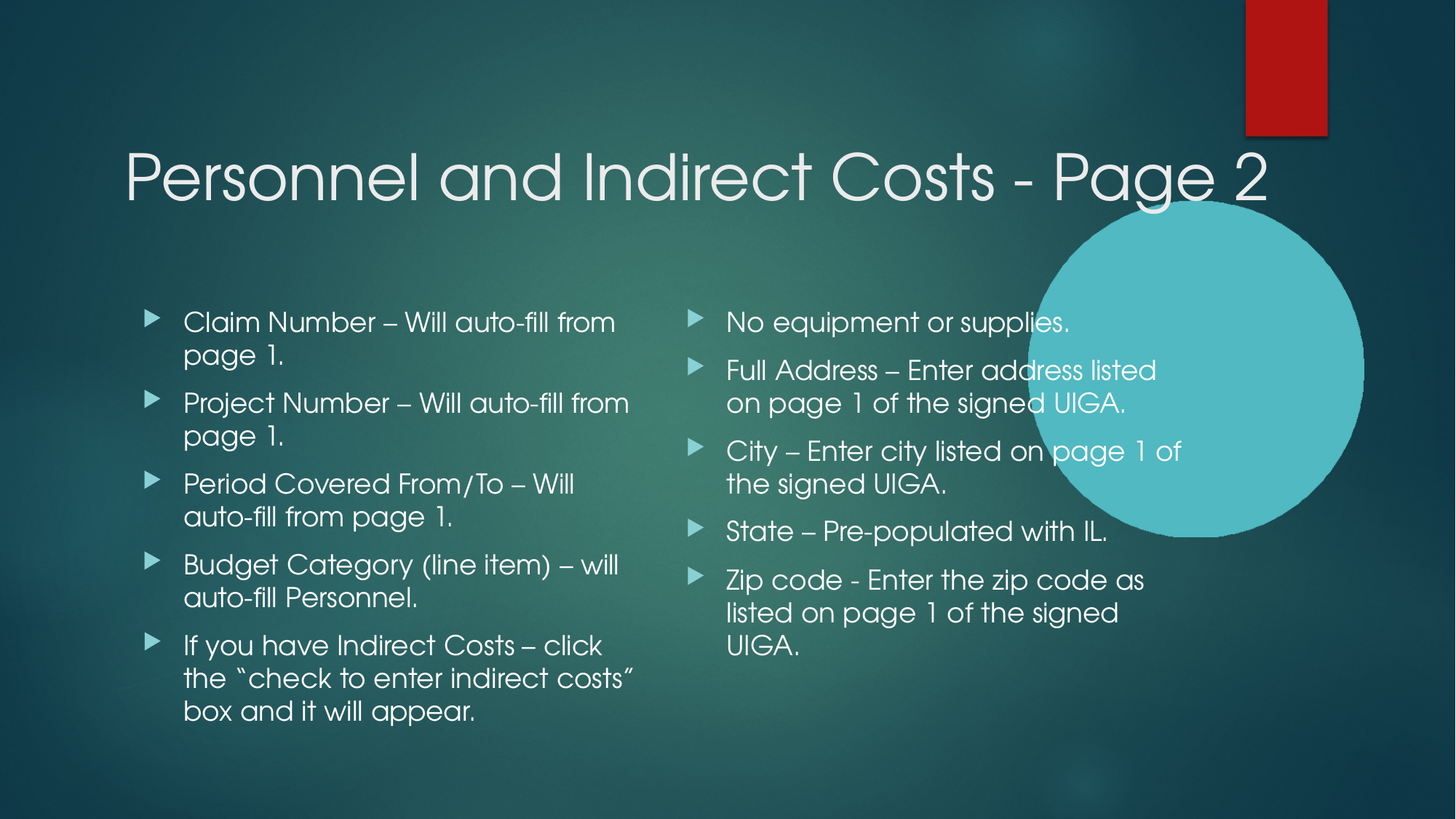

# Personnel and Indirect Costs - Page 2
No equipment or supplies.
Full Address – Enter address listed on page 1 of the signed UIGA.
City – Enter city listed on page 1 of the signed UIGA.
State – Pre-populated with IL.
Zip code - Enter the zip code as listed on page 1 of the signed UIGA.
Claim Number – Will auto-fill from page 1.
Project Number – Will auto-fill from page 1.
Period Covered From/To – Will auto-fill from page 1.
Budget Category (line item) – will auto-fill Personnel.
If you have Indirect Costs – click the “check to enter indirect costs” box and it will appear.